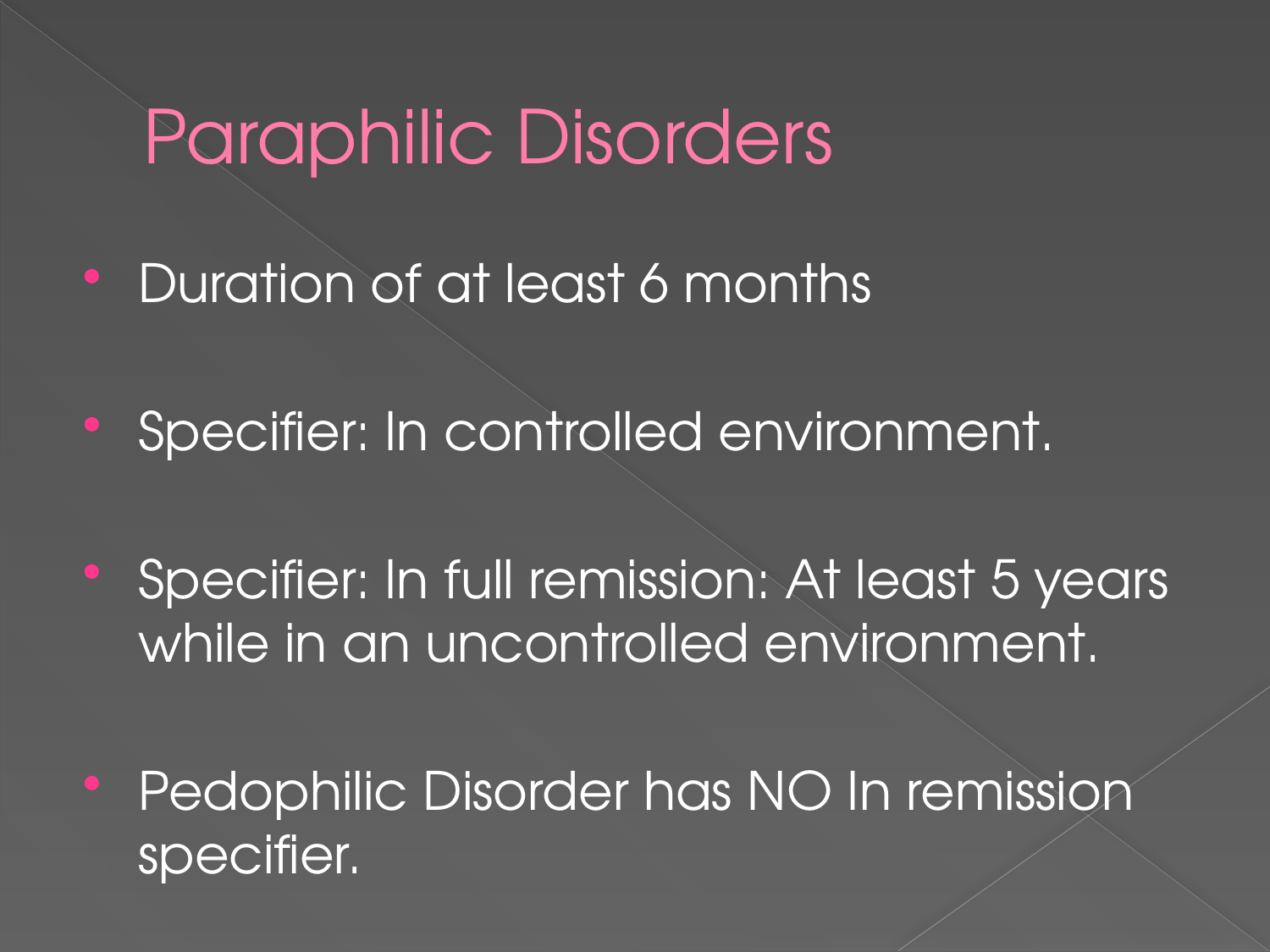

# Paraphilic Disorders
Duration of at least 6 months

Specifier: In controlled environment.

Specifier: In full remission: At least 5 years while in an uncontrolled environment.

Pedophilic Disorder has NO In remission specifier.